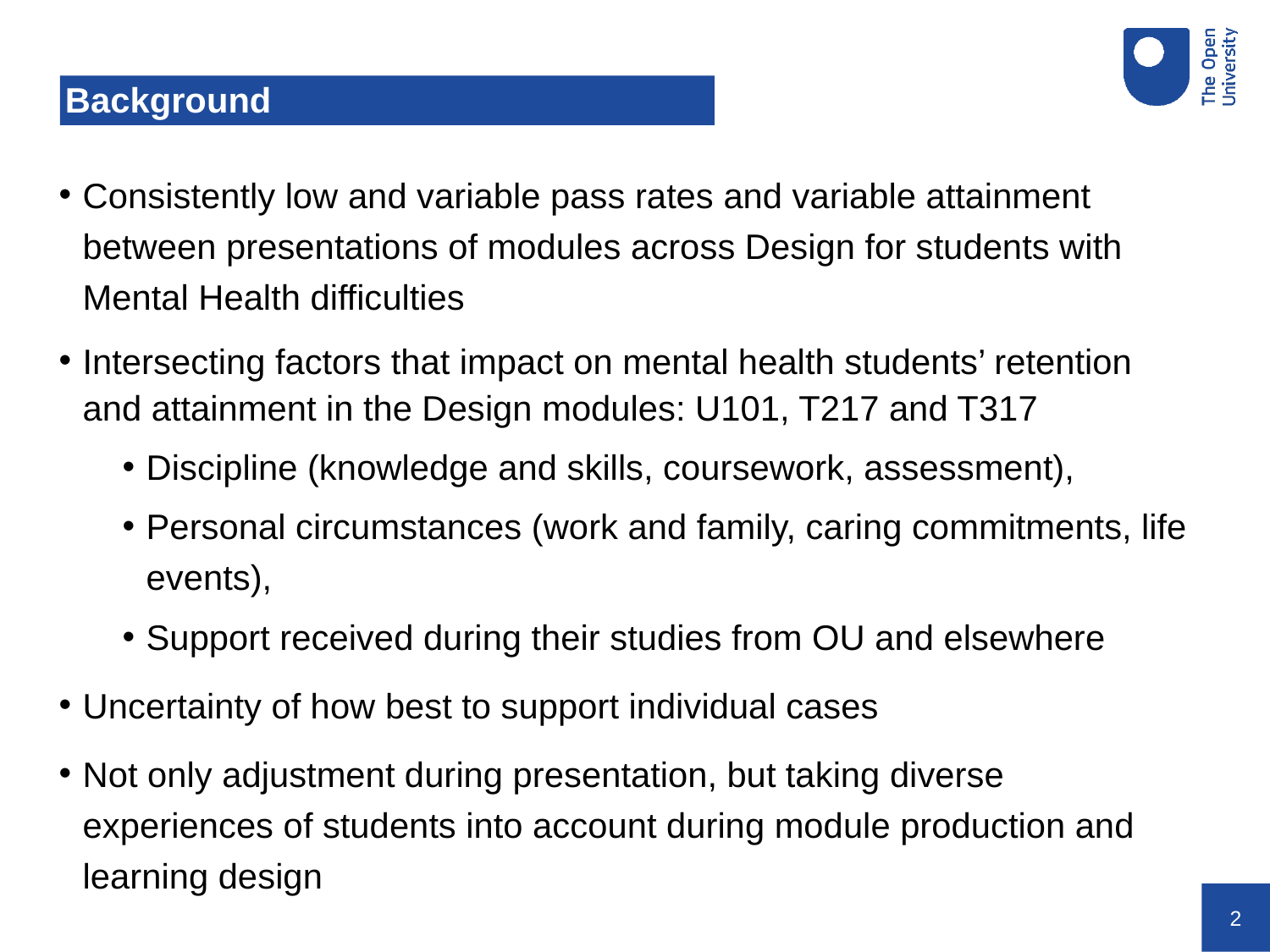

# Background
Consistently low and variable pass rates and variable attainment between presentations of modules across Design for students with Mental Health difficulties
Intersecting factors that impact on mental health students’ retention and attainment in the Design modules: U101, T217 and T317
Discipline (knowledge and skills, coursework, assessment),
Personal circumstances (work and family, caring commitments, life events),
Support received during their studies from OU and elsewhere
Uncertainty of how best to support individual cases
Not only adjustment during presentation, but taking diverse experiences of students into account during module production and learning design